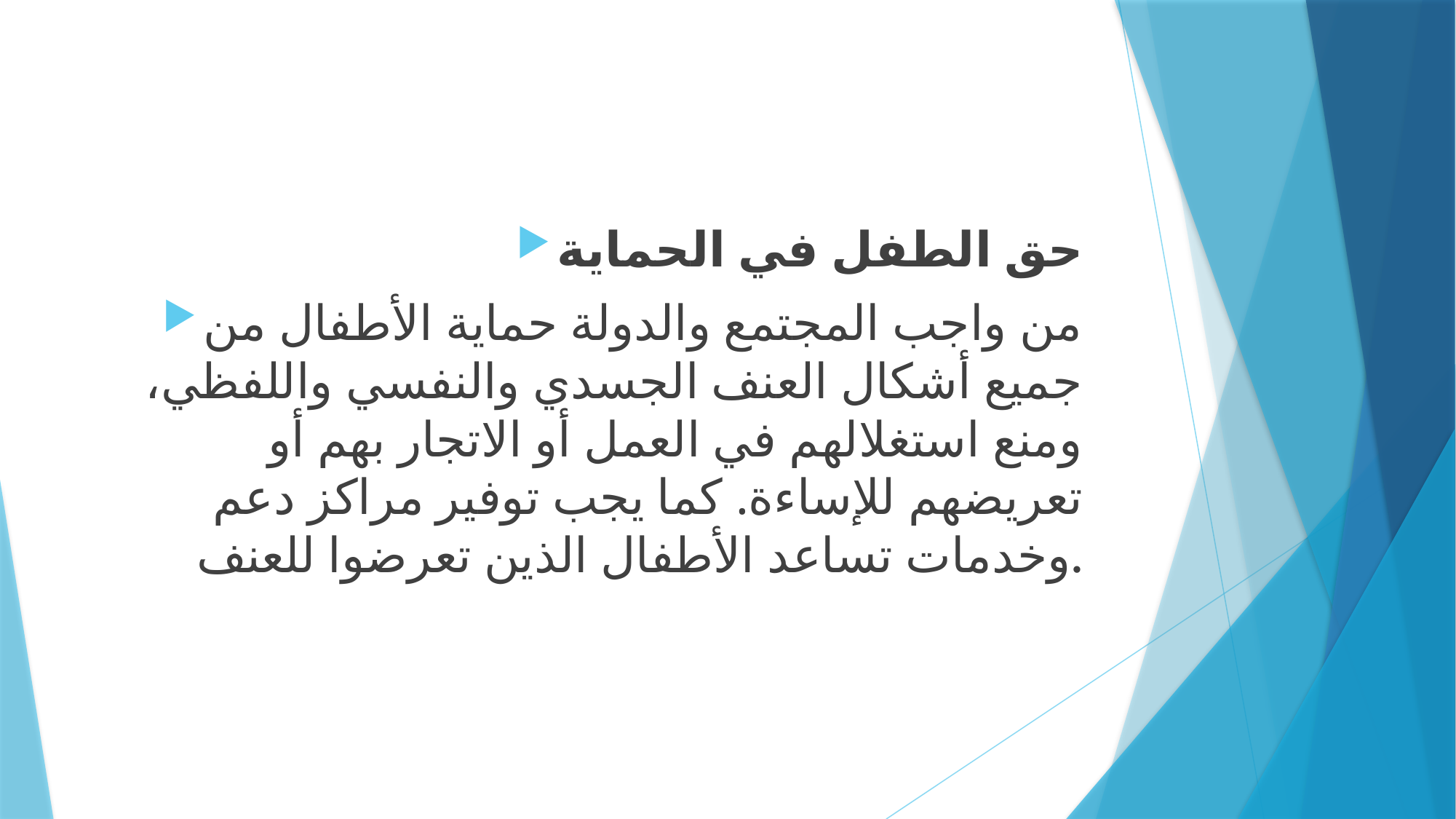

حق الطفل في الحماية
من واجب المجتمع والدولة حماية الأطفال من جميع أشكال العنف الجسدي والنفسي واللفظي، ومنع استغلالهم في العمل أو الاتجار بهم أو تعريضهم للإساءة. كما يجب توفير مراكز دعم وخدمات تساعد الأطفال الذين تعرضوا للعنف.